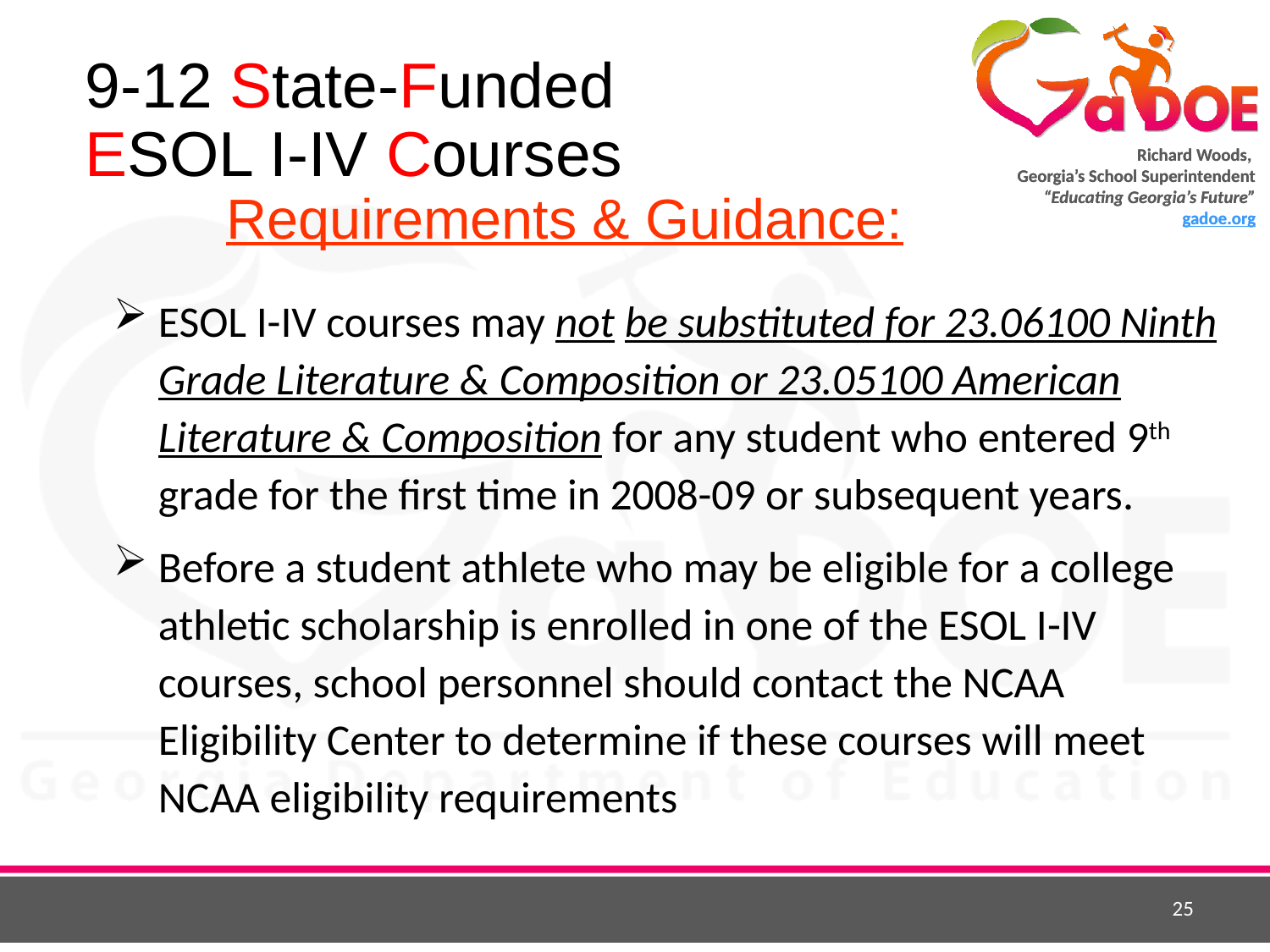

# 9-12 State-Funded ESOL I-IV Courses
Requirements & Guidance:
ESOL I-IV courses may not be substituted for 23.06100 Ninth Grade Literature & Composition or 23.05100 American Literature & Composition for any student who entered 9th grade for the first time in 2008-09 or subsequent years.
Before a student athlete who may be eligible for a college athletic scholarship is enrolled in one of the ESOL I-IV courses, school personnel should contact the NCAA Eligibility Center to determine if these courses will meet NCAA eligibility requirements

25